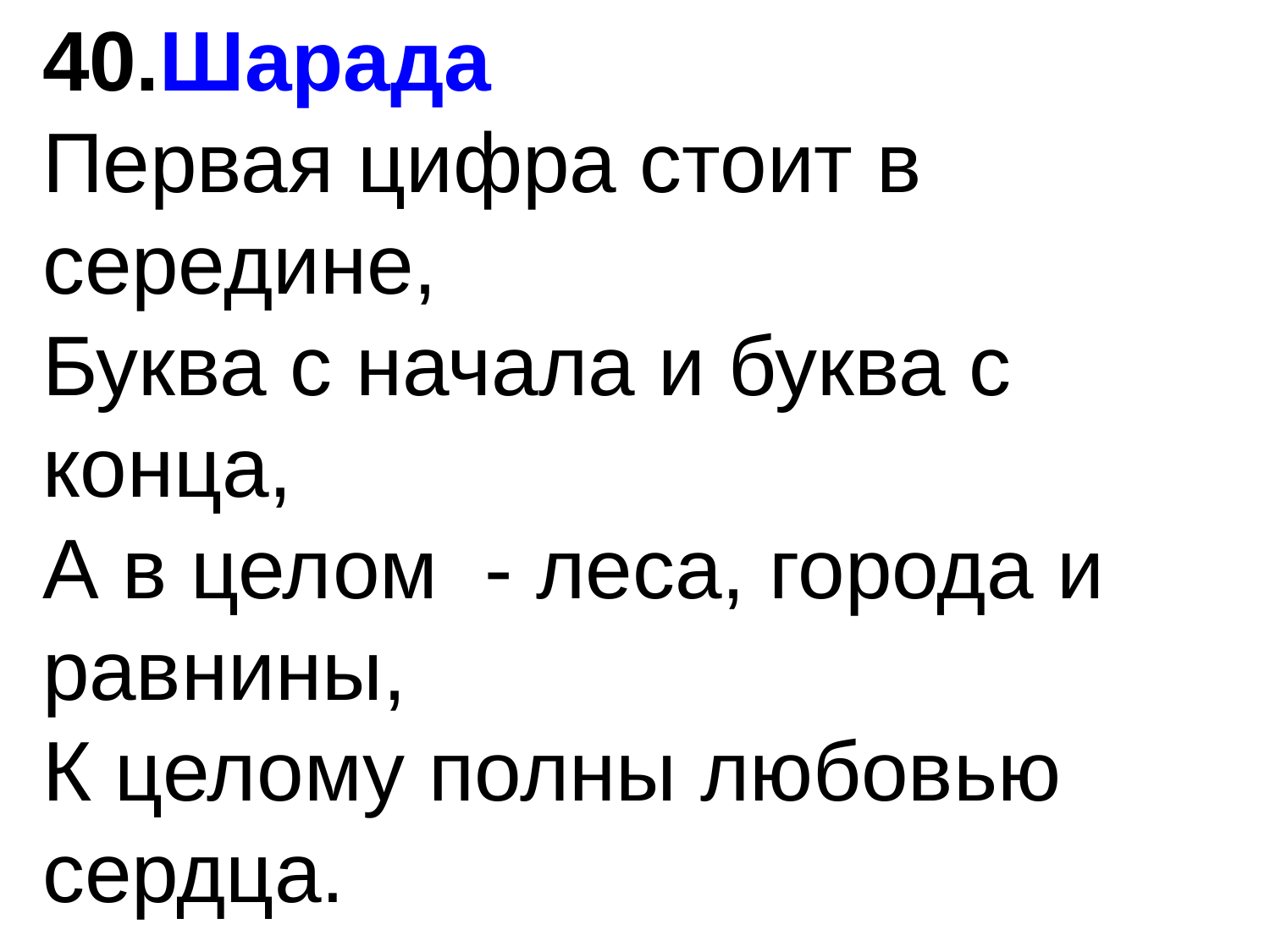

40.Шарада
Первая цифра стоит в середине,
Буква с начала и буква с конца,
А в целом  - леса, города и равнины,
К целому полны любовью сердца.